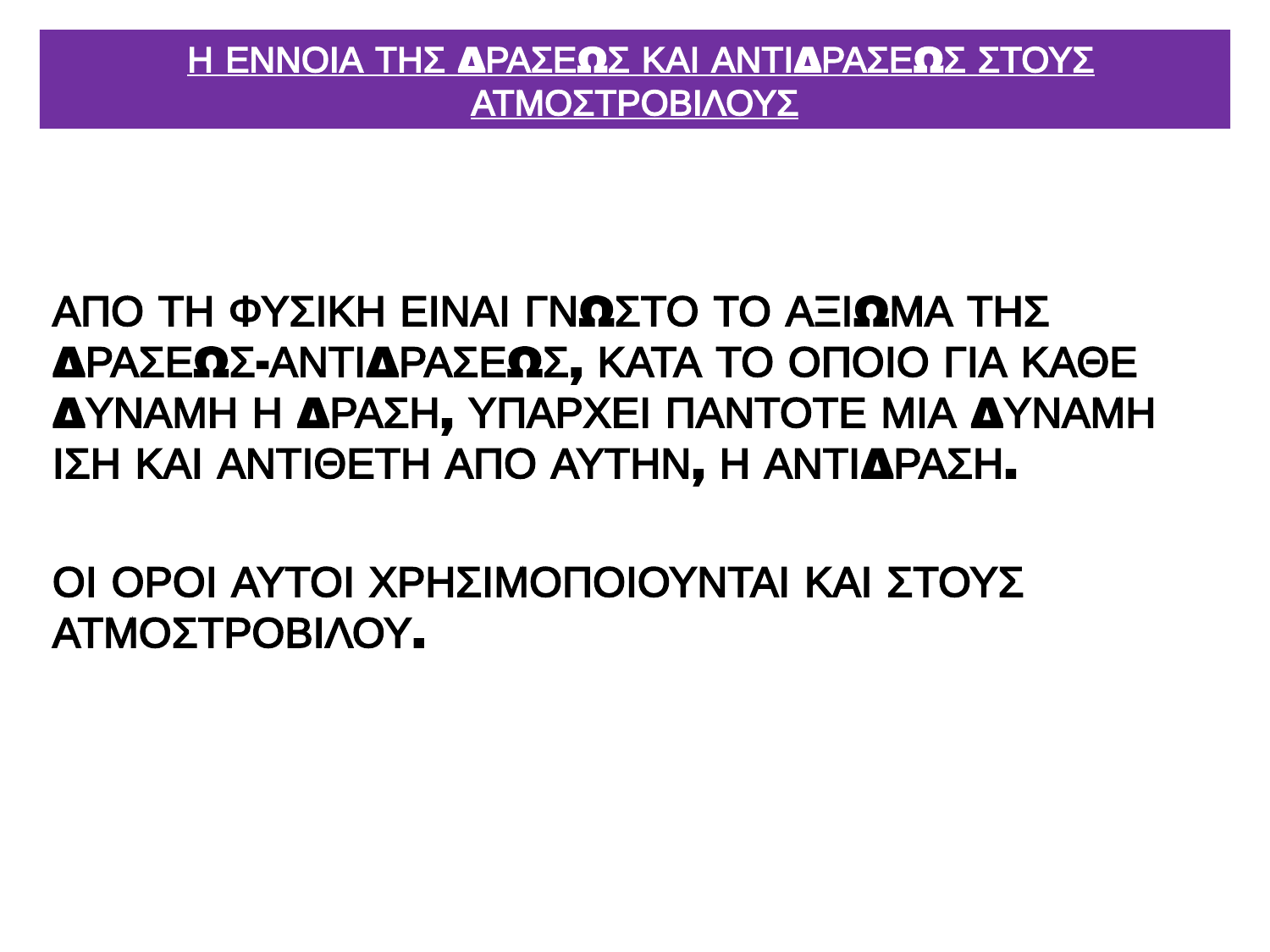

# Η ΕΝΝΟΙΑ ΤΗΣ ΔΡΑΣΕΩΣ ΚΑΙ ΑΝΤΙΔΡΑΣΕΩΣ ΣΤΟΥΣ ΑΤΜΟΣΤΡΟΒΙΛΟΥΣ

ΑΠΟ ΤΗ ΦΥΣΙΚΗ ΕΙΝΑΙ ΓΝΩΣΤΟ ΤΟ ΑΞΙΩΜΑ ΤΗΣ ΔΡΑΣΕΩΣ-ΑΝΤΙΔΡΑΣΕΩΣ, ΚΑΤΑ ΤΟ ΟΠΟΙΟ ΓΙΑ ΚΑΘΕ ΔΥΝΑΜΗ Η ΔΡΑΣΗ, ΥΠΑΡΧΕΙ ΠΑΝΤΟΤΕ ΜΙΑ ΔΥΝΑΜΗ ΙΣΗ ΚΑΙ ΑΝΤΙΘΕΤΗ ΑΠΟ ΑΥΤΗΝ, Η ΑΝΤΙΔΡΑΣΗ.

ΟΙ ΟΡΟΙ ΑΥΤΟΙ ΧΡΗΣΙΜΟΠΟΙΟΥΝΤΑΙ ΚΑΙ ΣΤΟΥΣ ΑΤΜΟΣΤΡΟΒΙΛΟΥ.